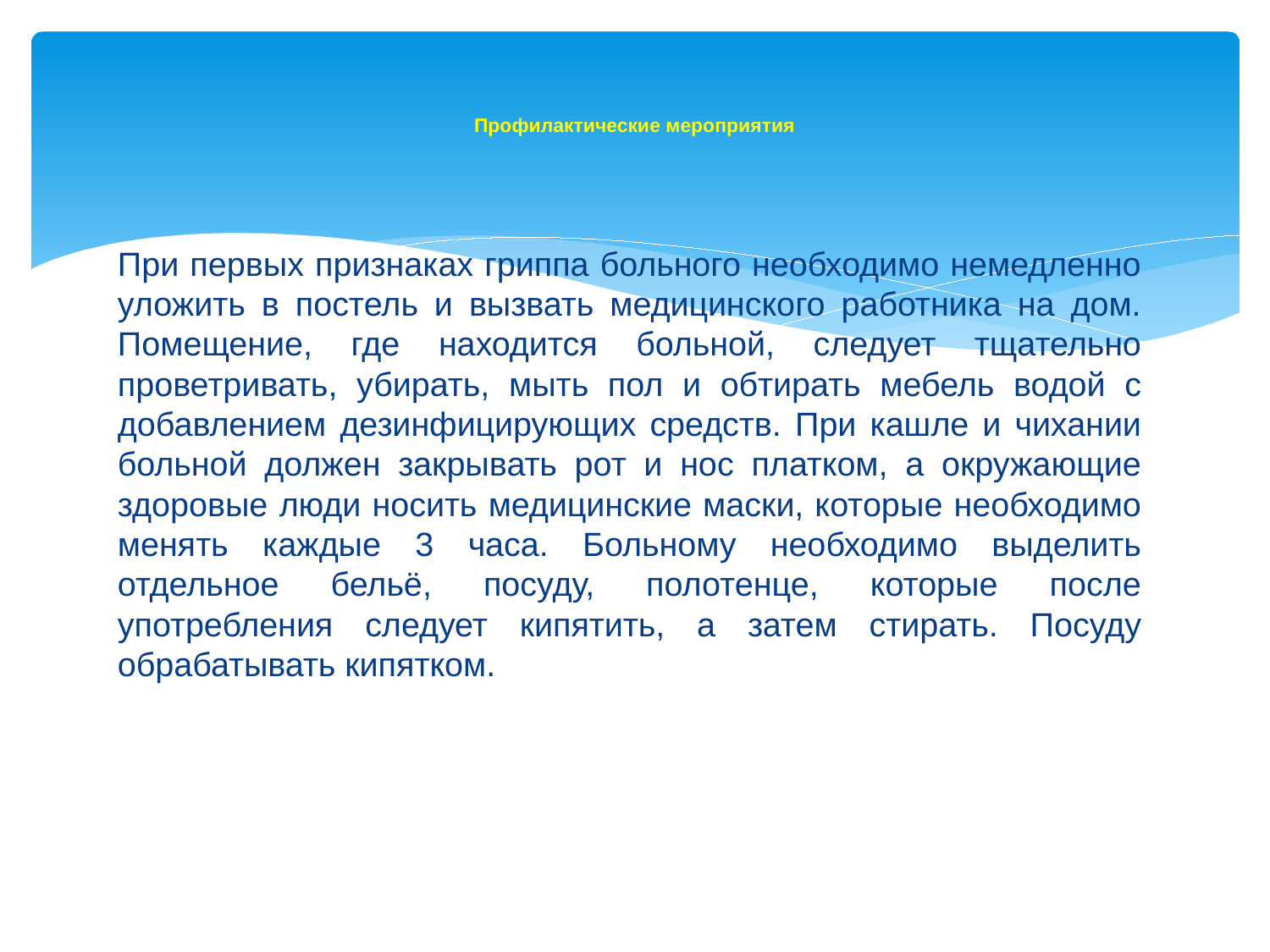

# Профилактические мероприятия
При первых признаках гриппа больного необходимо немедленно уложить в постель и вызвать медицинского работника на дом. Помещение, где находится больной, следует тщательно проветривать, убирать, мыть пол и обтирать мебель водой с добавлением дезинфицирующих средств. При кашле и чихании больной должен закрывать рот и нос платком, а окружающие здоровые люди носить медицинские маски, которые необходимо менять каждые 3 часа. Больному необходимо выделить отдельное бельё, посуду, полотенце, которые после употребления следует кипятить, а затем стирать. Посуду обрабатывать кипятком.